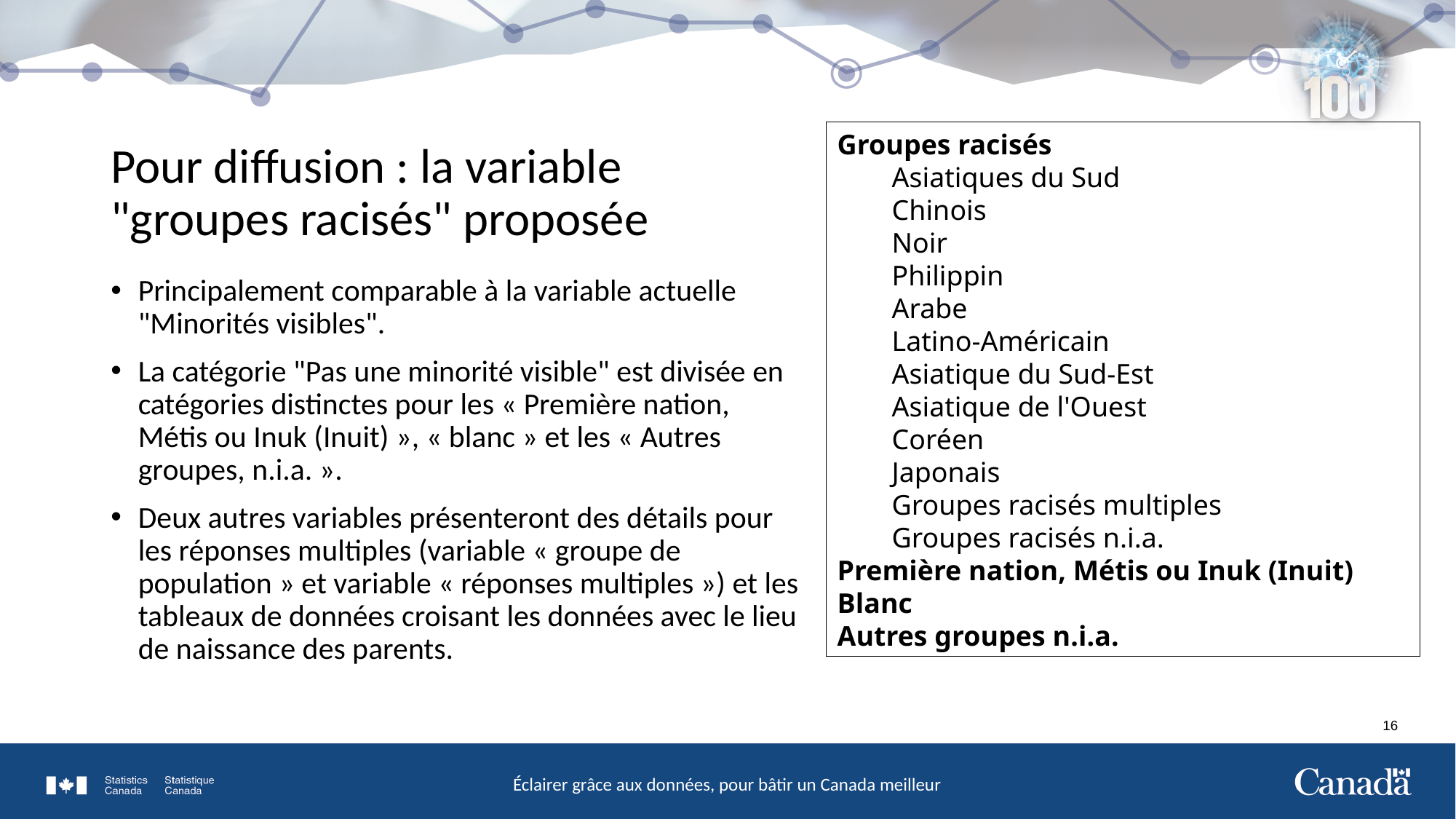

Groupes racisés
Asiatiques du Sud
Chinois
Noir
Philippin
Arabe
Latino-Américain
Asiatique du Sud-Est
Asiatique de l'Ouest
Coréen
Japonais
Groupes racisés multiples
Groupes racisés n.i.a.
Première nation, Métis ou Inuk (Inuit)
Blanc
Autres groupes n.i.a.
# Pour diffusion : la variable "groupes racisés" proposée
Principalement comparable à la variable actuelle "Minorités visibles".
La catégorie "Pas une minorité visible" est divisée en catégories distinctes pour les « Première nation, Métis ou Inuk (Inuit) », « blanc » et les « Autres groupes, n.i.a. ».
Deux autres variables présenteront des détails pour les réponses multiples (variable « groupe de population » et variable « réponses multiples ») et les tableaux de données croisant les données avec le lieu de naissance des parents.
16